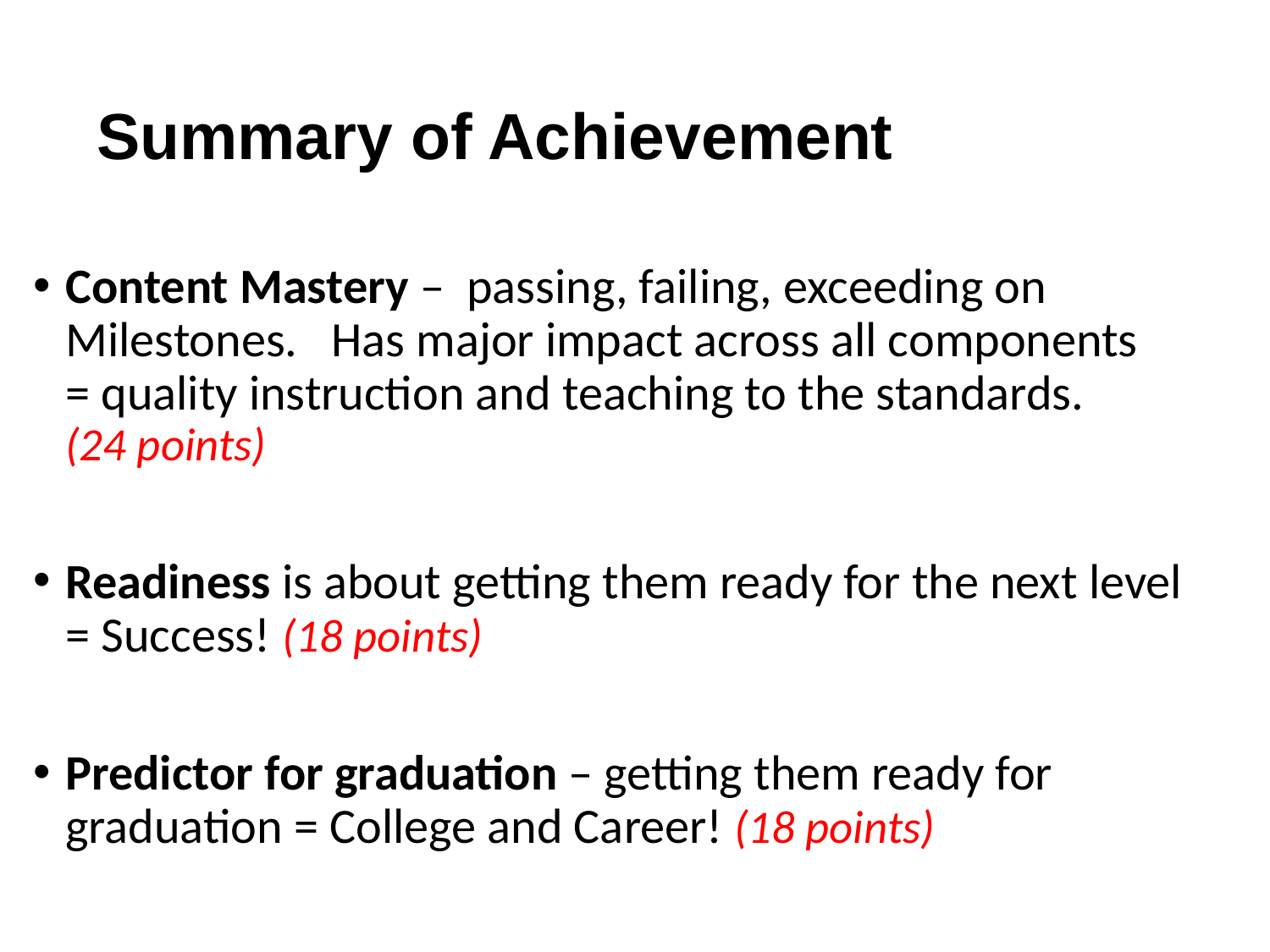

# Summary of Achievement
Content Mastery –  passing, failing, exceeding on Milestones.   Has major impact across all components
= quality instruction and teaching to the standards.
(24 points)

Readiness is about getting them ready for the next level
= Success! (18 points)

Predictor for graduation – getting them ready for graduation = College and Career! (18 points)

58